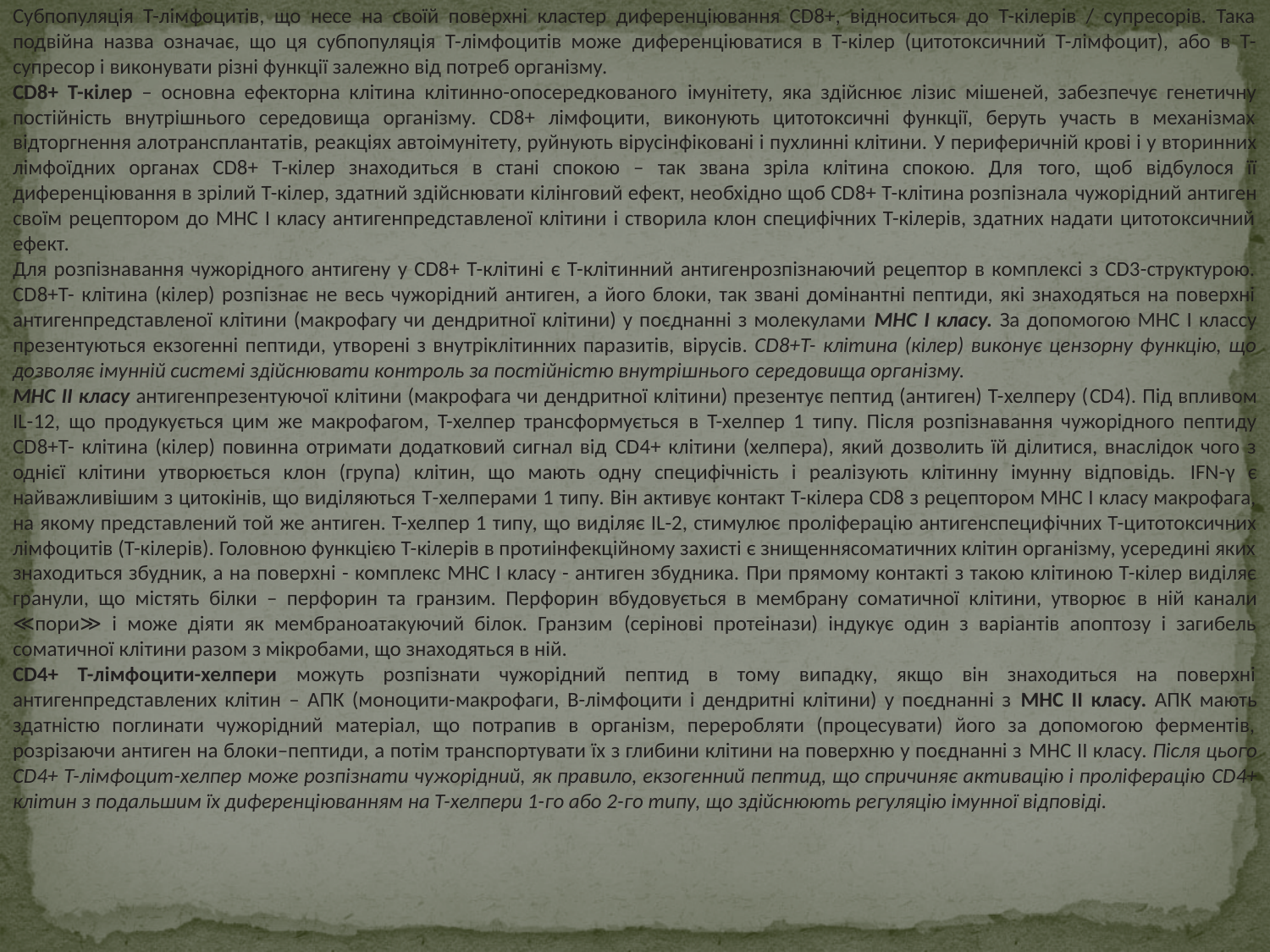

Субпопуляція Т-лімфоцитів, що несе на своїй поверхні кластер диференціювання CD8+, відноситься до Т-кілерів / супресорів. Така подвійна назва означає, що ця субпопуляція Т-лімфоцитів може диференціюватися в Т-кілер (цитотоксичний Т-лімфоцит), або в Т-супресор і виконувати різні функції залежно від потреб організму.
CD8+ Т-кілер – основна ефекторна клітина клітинно-опосередкованого імунітету, яка здійснює лізис мішеней, забезпечує генетичну постійність внутрішнього середовища організму. CD8+ лімфоцити, виконують цитотоксичні функції, беруть участь в механізмах відторгнення алотрансплантатів, реакціях автоімунітету, руйнують вірусінфіковані і пухлинні клітини. У периферичній крові і у вторинних лімфоїдних органах CD8+ Т-кілер знаходиться в стані спокою – так звана зріла клітина спокою. Для того, щоб відбулося її диференціювання в зрілий Т-кілер, здатний здійснювати кілінговий ефект, необхідно щоб CD8+ Т-клітина розпізнала чужорідний антиген своїм рецептором до MHC I класу антигенпредставленої клітини і створила клон специфічних Т-кілерів, здатних надати цитотоксичний ефект.
Для розпізнавання чужорідного антигену у CD8+ Т-клітині є Т-клітинний антигенрозпізнаючий рецептор в комплексі з СD3-структурою. CD8+Т- клітина (кілер) розпізнає не весь чужорідний антиген, а його блоки, так звані домінантні пептиди, які знаходяться на поверхні антигенпредставленої клітини (макрофагу чи дендритної клітини) у поєднанні з молекулами MHC I класу. За допомогою MHC I классу презентуються екзогенні пептиди, утворені з внутріклітинних паразитів, вірусів. CD8+Т- клітина (кілер) виконує цензорну функцію, що дозволяє імунній системі здійснювати контроль за постійністю внутрішнього середовища організму.
MHC II класу антигенпрезентуючої клітини (макрофага чи дендритної клітини) презентує пептид (антиген) Т-хелперу (CD4). Під впливом IL-12, що продукується цим же макрофагом, T-хелпер трансформується в T-хелпер 1 типу. Після розпізнавання чужорідного пептиду CD8+Т- клітина (кілер) повинна отримати додатковий сигнал від CD4+ клітини (хелпера), який дозволить їй ділитися, внаслідок чого з однієї клітини утворюється клон (група) клітин, що мають одну специфічність і реалізують клітинну імунну відповідь. IFN-γ є найважливішим з цитокінів, що виділяються T-хелперами 1 типу. Він активує контакт Т-кілера CD8 з рецептором MHC I класу макрофага, на якому представлений той же антиген. T-хелпер 1 типу, що виділяє IL-2, стимулює проліферацію антигенспецифічних Т-цитотоксичних лімфоцитів (Т-кілерів). Головною функцією Т-кілерів в протиінфекційному захисті є знищеннясоматичних клітин організму, усередині яких знаходиться збудник, а на поверхні - комплекс MHC I класу - антиген збудника. При прямому контакті з такою клітиною Т-кілер виділяє гранули, що містять білки – перфорин та гранзим. Перфорин вбудовується в мембрану соматичної клітини, утворює в ній канали ≪пори≫ і може діяти як мембраноатакуючий білок. Гранзим (серінові протеінази) індукує один з варіантів апоптозу і загибель соматичної клітини разом з мікробами, що знаходяться в ній.
CD4+ Т-лімфоцити-хелпери можуть розпізнати чужорідний пептид в тому випадку, якщо він знаходиться на поверхні антигенпредставлених клітин – АПК (моноцити-макрофаги, В-лімфоцити і дендритні клітини) у поєднанні з MHC II класу. АПК мають здатністю поглинати чужорідний матеріал, що потрапив в організм, переробляти (процесувати) його за допомогою ферментів, розрізаючи антиген на блоки–пептиди, а потім транспортувати їх з глибини клітини на поверхню у поєднанні з MHC II класу. Після цього CD4+ Т-лімфоцит-хелпер може розпізнати чужорідний, як правило, екзогенний пептид, що спричиняє активацію і проліферацію CD4+ клітин з подальшим їх диференціюванням на Т-хелпери 1-го або 2-го типу, що здійснюють регуляцію імунної відповіді.